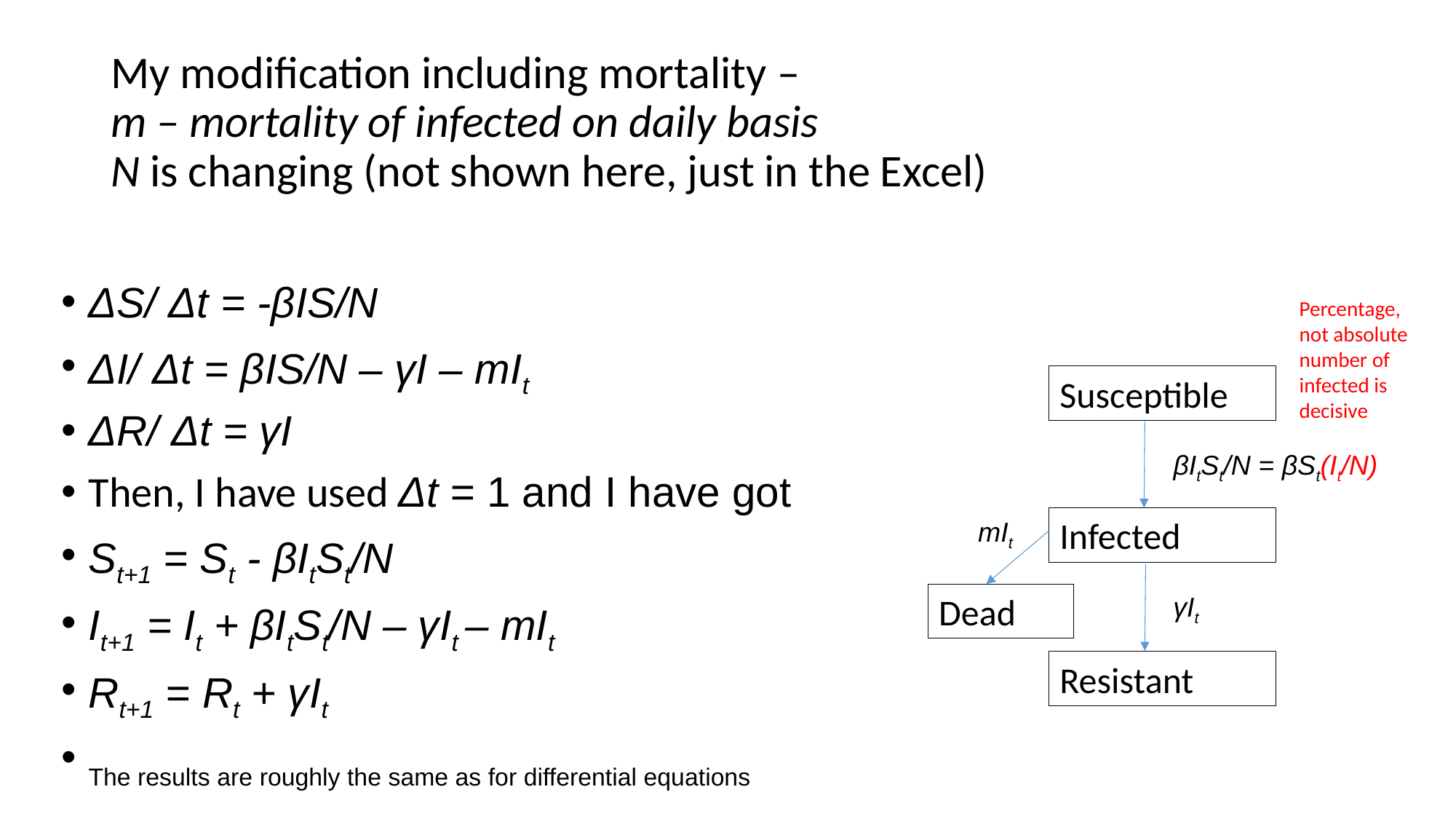

# My modification including mortality – m – mortality of infected on daily basis N is changing (not shown here, just in the Excel)
ΔS/ Δt = -βIS/N
ΔI/ Δt = βIS/N – γI – mIt
ΔR/ Δt = γI
Then, I have used Δt = 1 and I have got
St+1 = St - βItSt/N
It+1 = It + βItSt/N – γIt – mIt
Rt+1 = Rt + γIt
The results are roughly the same as for differential equations

Percentage, not absolute number of infected is decisive
Susceptible
βItSt/N = βSt(It/N)
Infected
mIt

Dead
γIt

Resistant